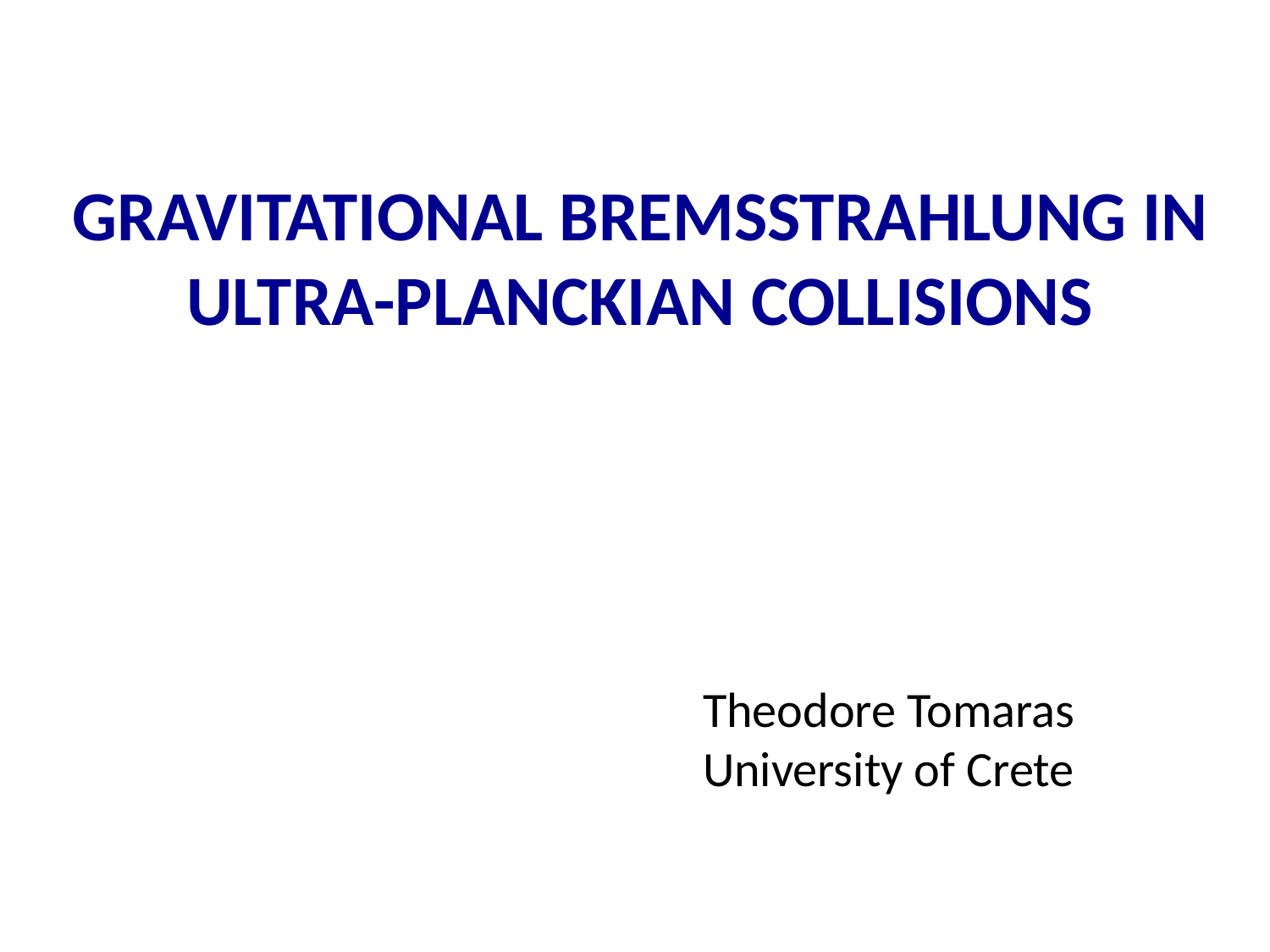

GRAVITATIONAL BREMSSTRAHLUNG IN
ULTRA-PLANCKIAN COLLISIONS
Theodore Tomaras
University of Crete